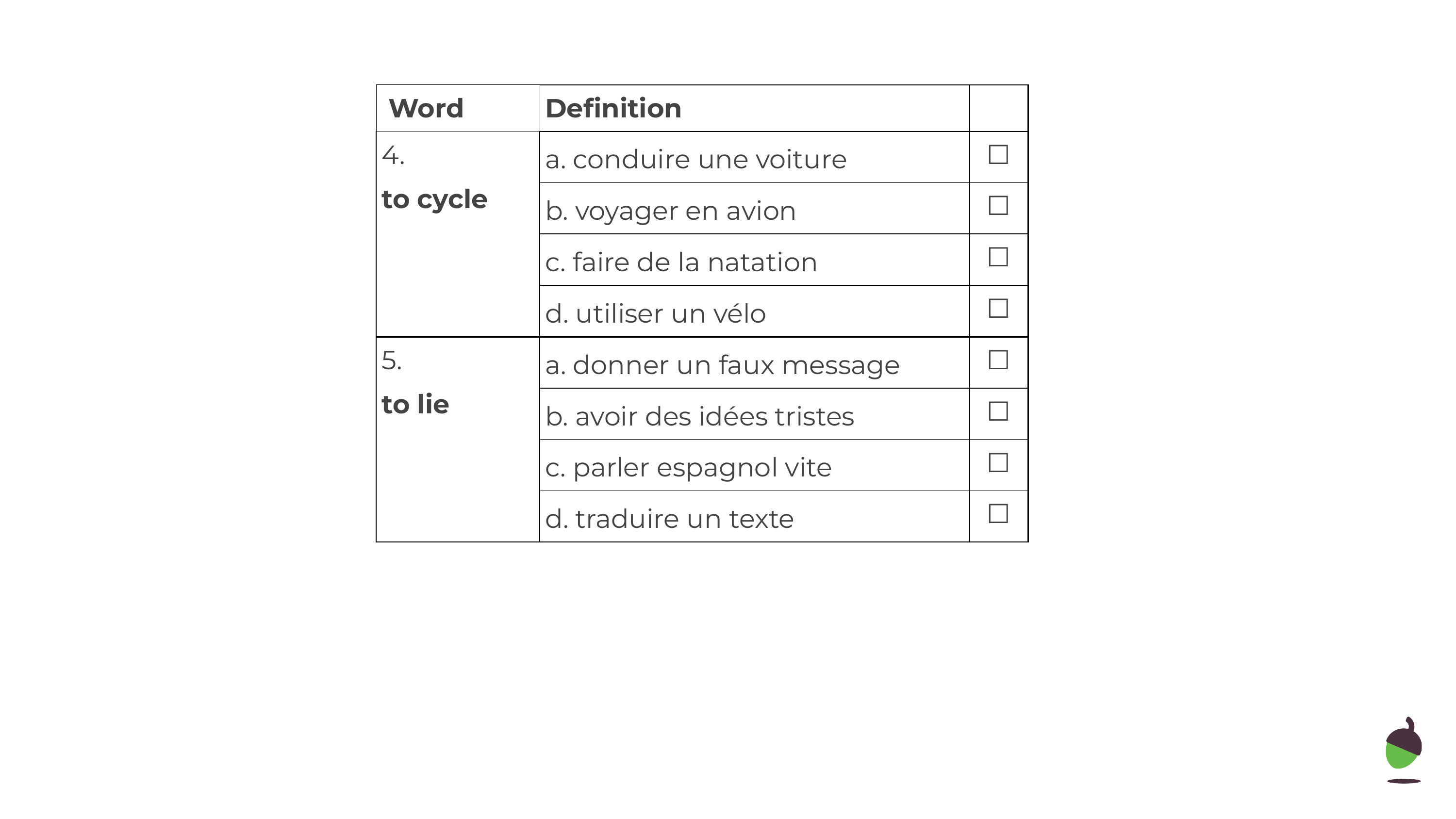

| Word | Definition |  |
| --- | --- | --- |
| 4. to cycle | a. conduire une voiture | ☐ |
|  | b. voyager en avion | ☐ |
|  | c. faire de la natation | ☐ |
|  | d. utiliser un vélo | ☐ |
| 5. to lie | a. donner un faux message | ☐ |
|  | b. avoir des idées tristes | ☐ |
|  | c. parler espagnol vite | ☐ |
|  | d. traduire un texte | ☐ |